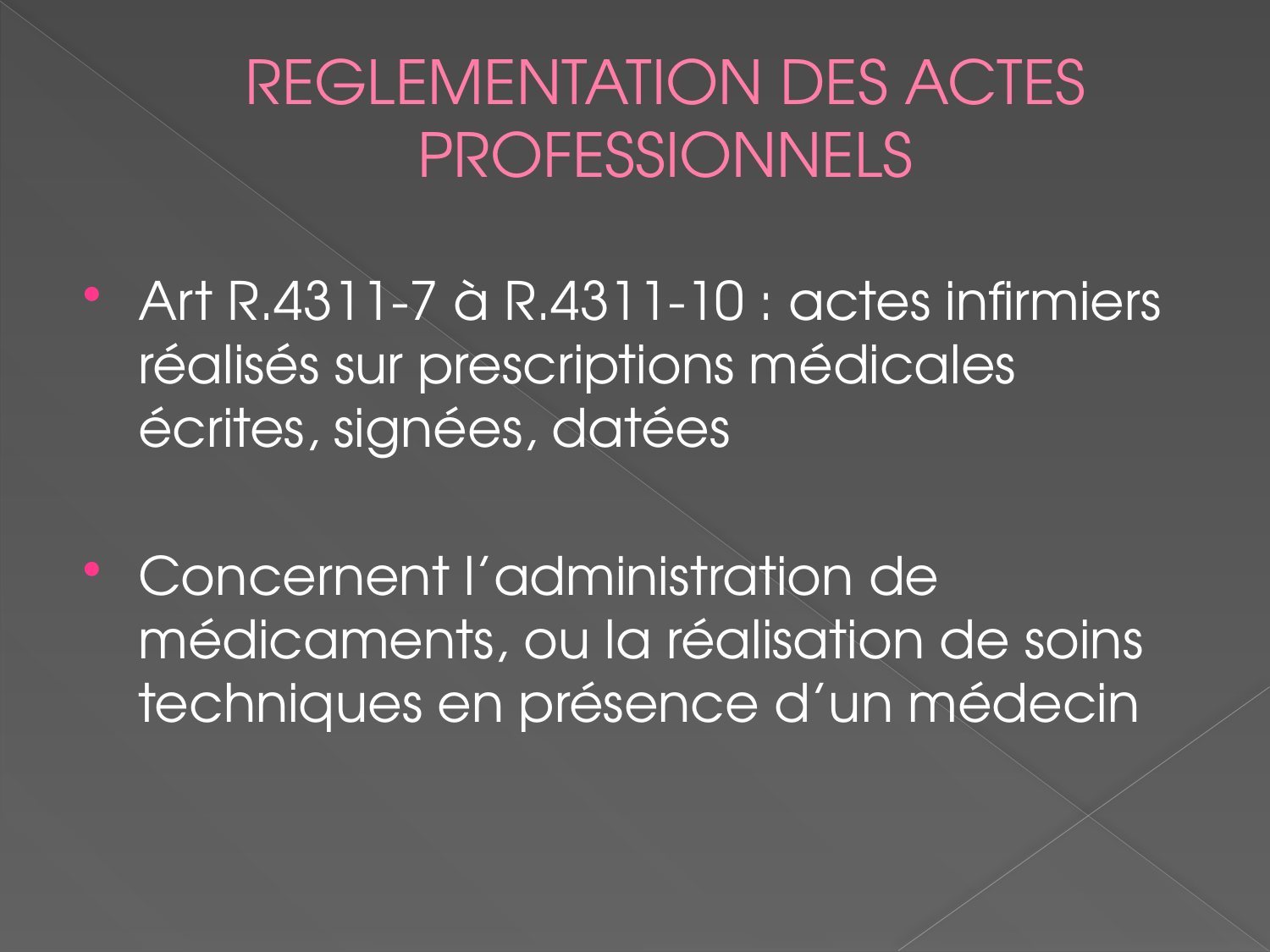

# REGLEMENTATION DES ACTES PROFESSIONNELS
Art R.4311-7 à R.4311-10 : actes infirmiers réalisés sur prescriptions médicales écrites, signées, datées

Concernent l’administration de médicaments, ou la réalisation de soins techniques en présence d’un médecin